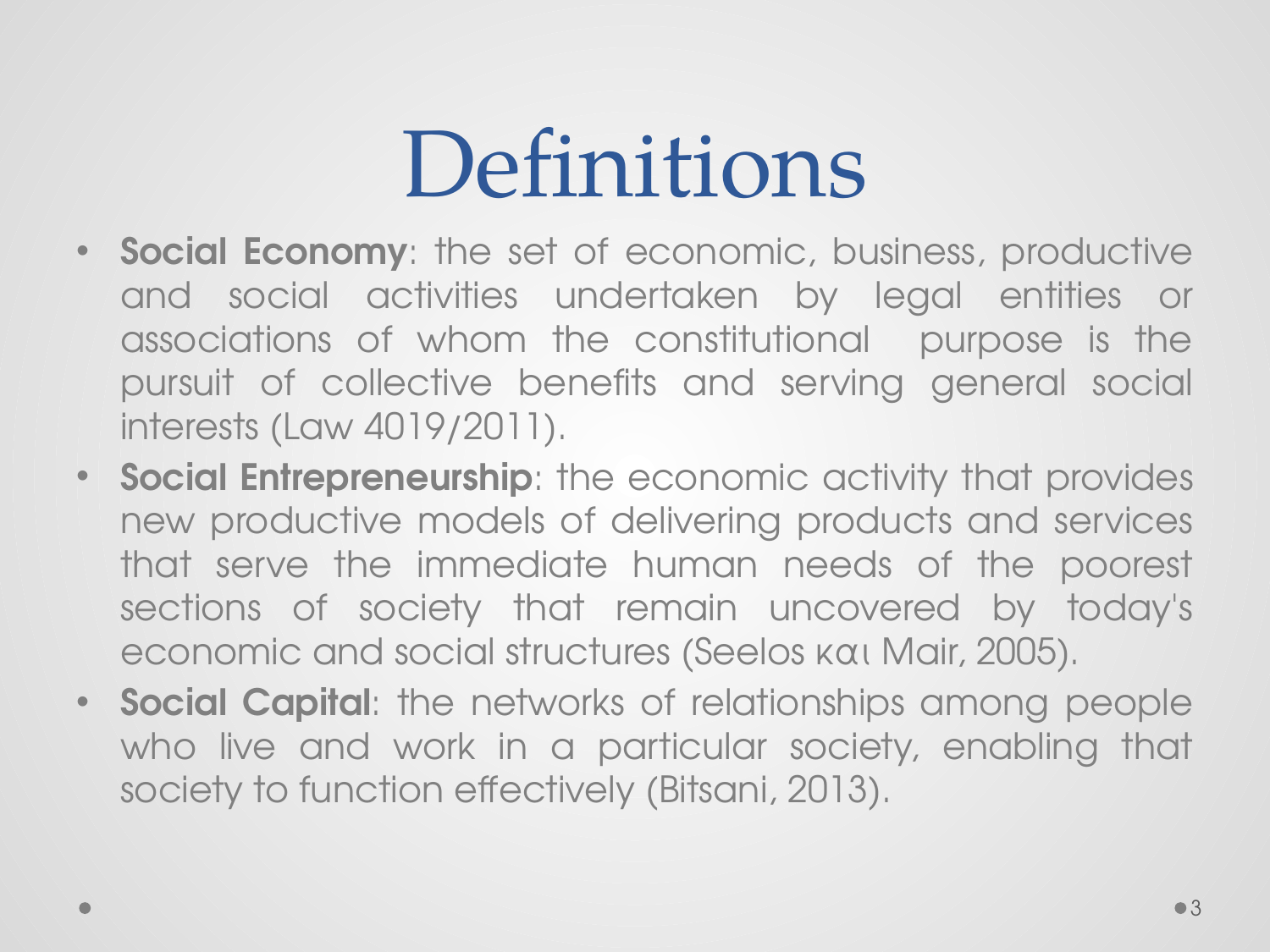

# Definitions
Social Economy: the set of economic, business, productive and social activities undertaken by legal entities or associations of whom the constitutional  purpose is the pursuit of collective benefits and serving general social interests (Law 4019/2011).
Social Entrepreneurship: the economic activity that provides new productive models of delivering products and services that serve the immediate human needs of the poorest sections of society that remain uncovered by today's economic and social structures (Seelos και Mair, 2005).
Social Capital: the networks of relationships among people who live and work in a particular society, enabling that society to function effectively (Bitsani, 2013).
3